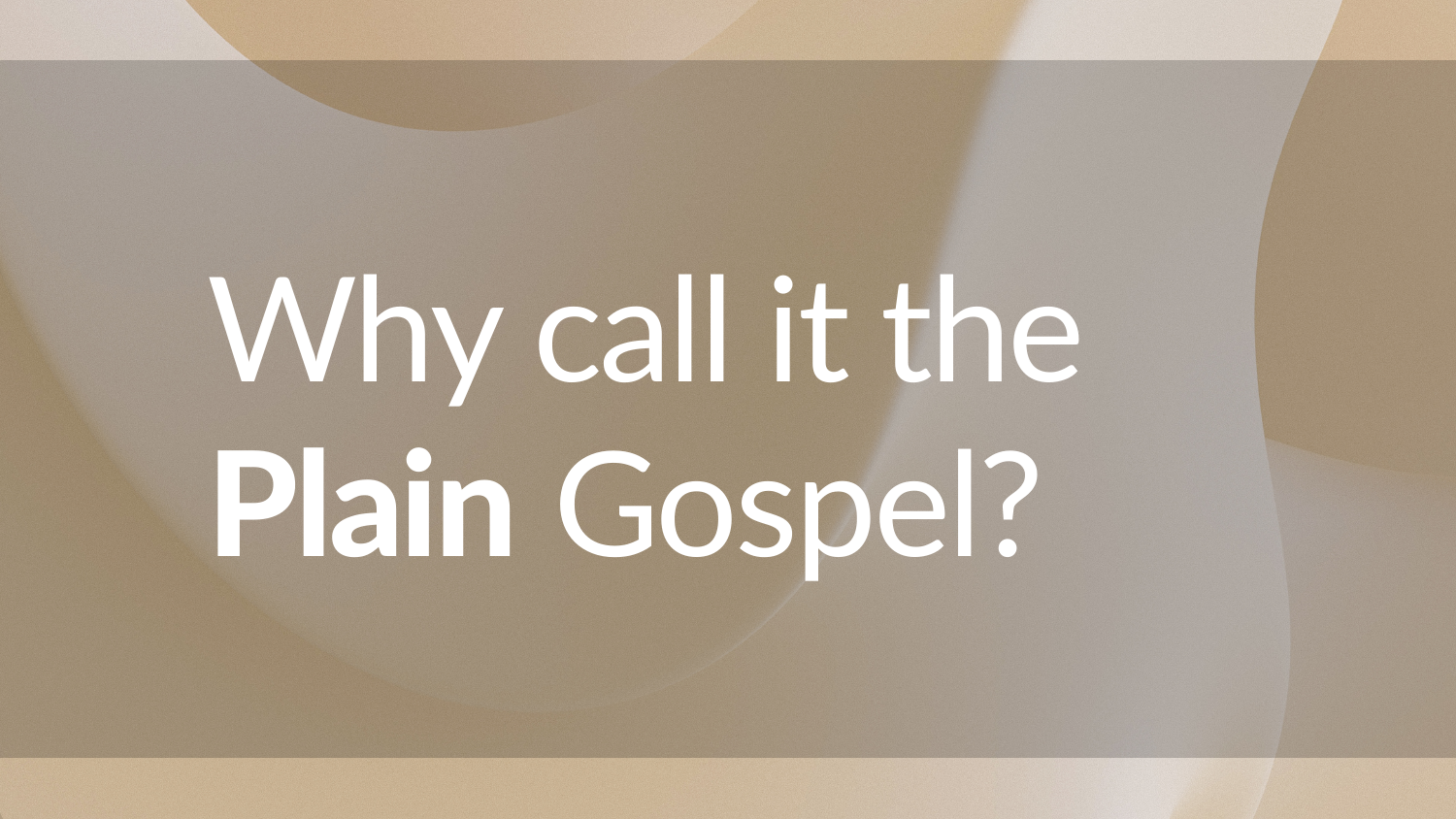

# Why call it the Plain Gospel?